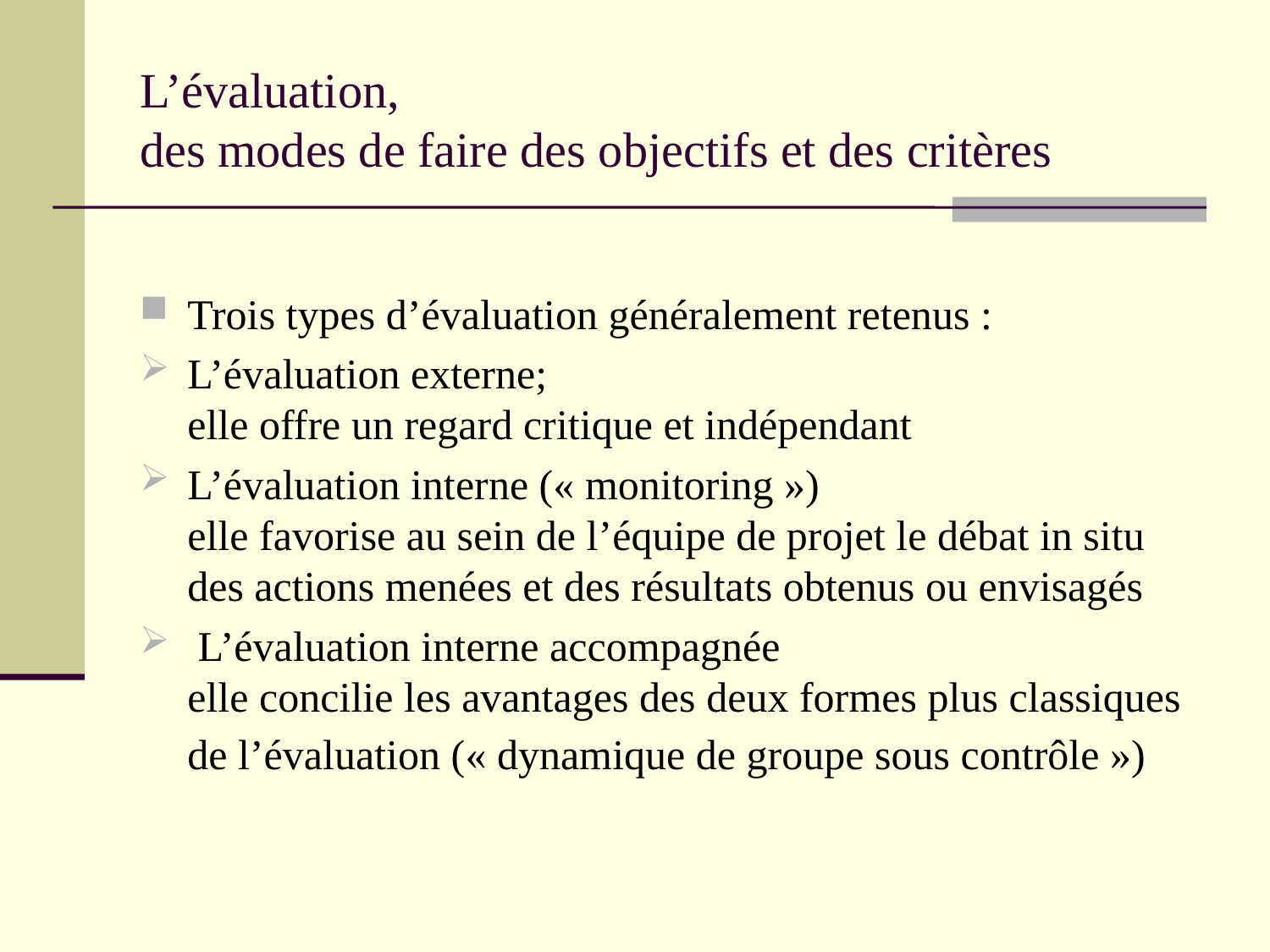

# L’évaluation, des modes de faire des objectifs et des critères

Trois types d’évaluation généralement retenus :
L’évaluation externe;
elle offre un regard critique et indépendant
L’évaluation interne (« monitoring »)
elle favorise au sein de l’équipe de projet le débat in situ des actions menées et des résultats obtenus ou envisagés
 L’évaluation interne accompagnée
elle concilie les avantages des deux formes plus classiques de l’évaluation (« dynamique de groupe sous contrôle »)